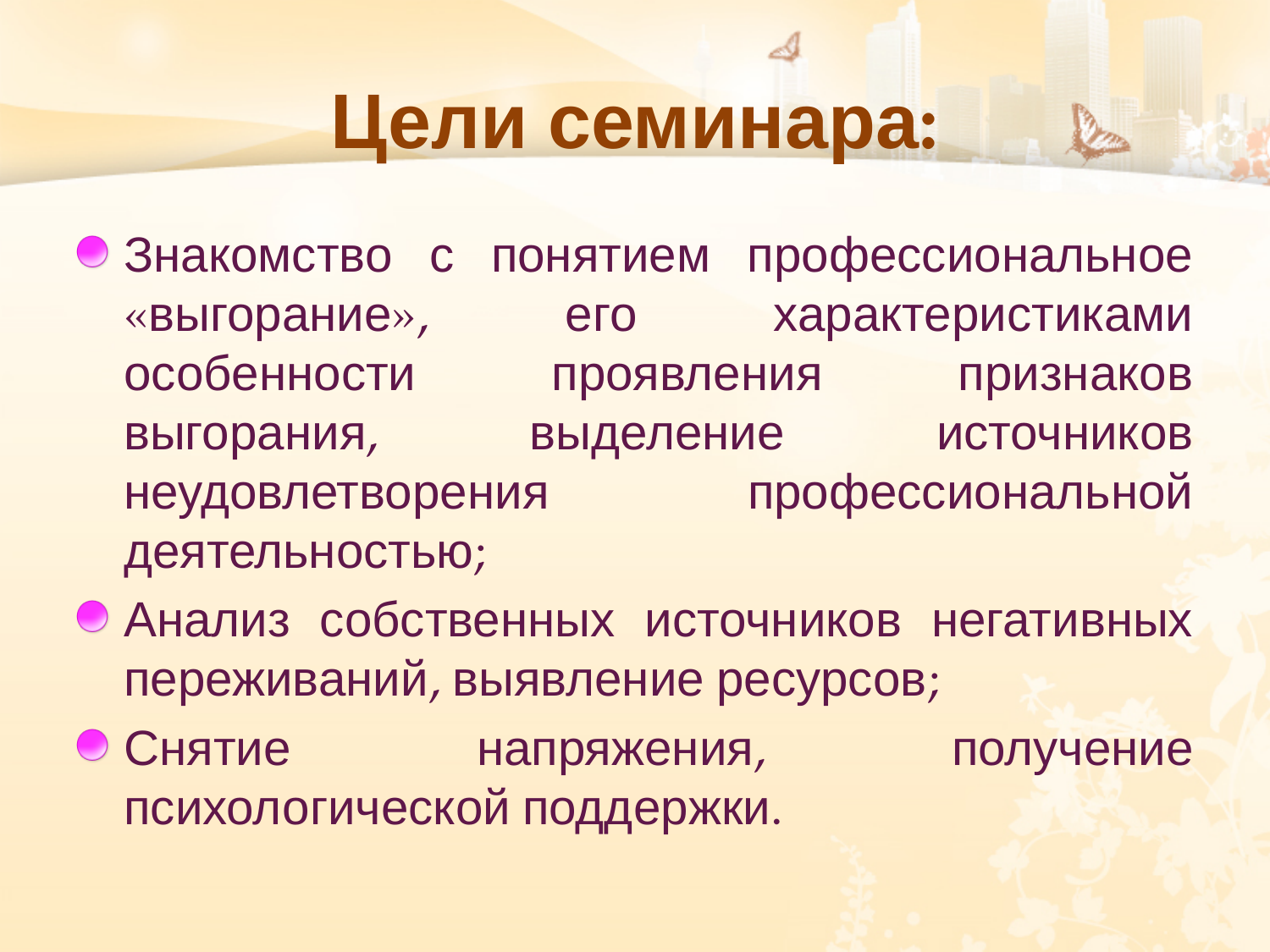

# Цели семинара:
Знакомство с понятием профессиональное «выгорание», его характеристиками особенности проявления признаков выгорания, выделение источников неудовлетворения профессиональной деятельностью;
Анализ собственных источников негативных переживаний, выявление ресурсов;
Снятие напряжения, получение психологической поддержки.